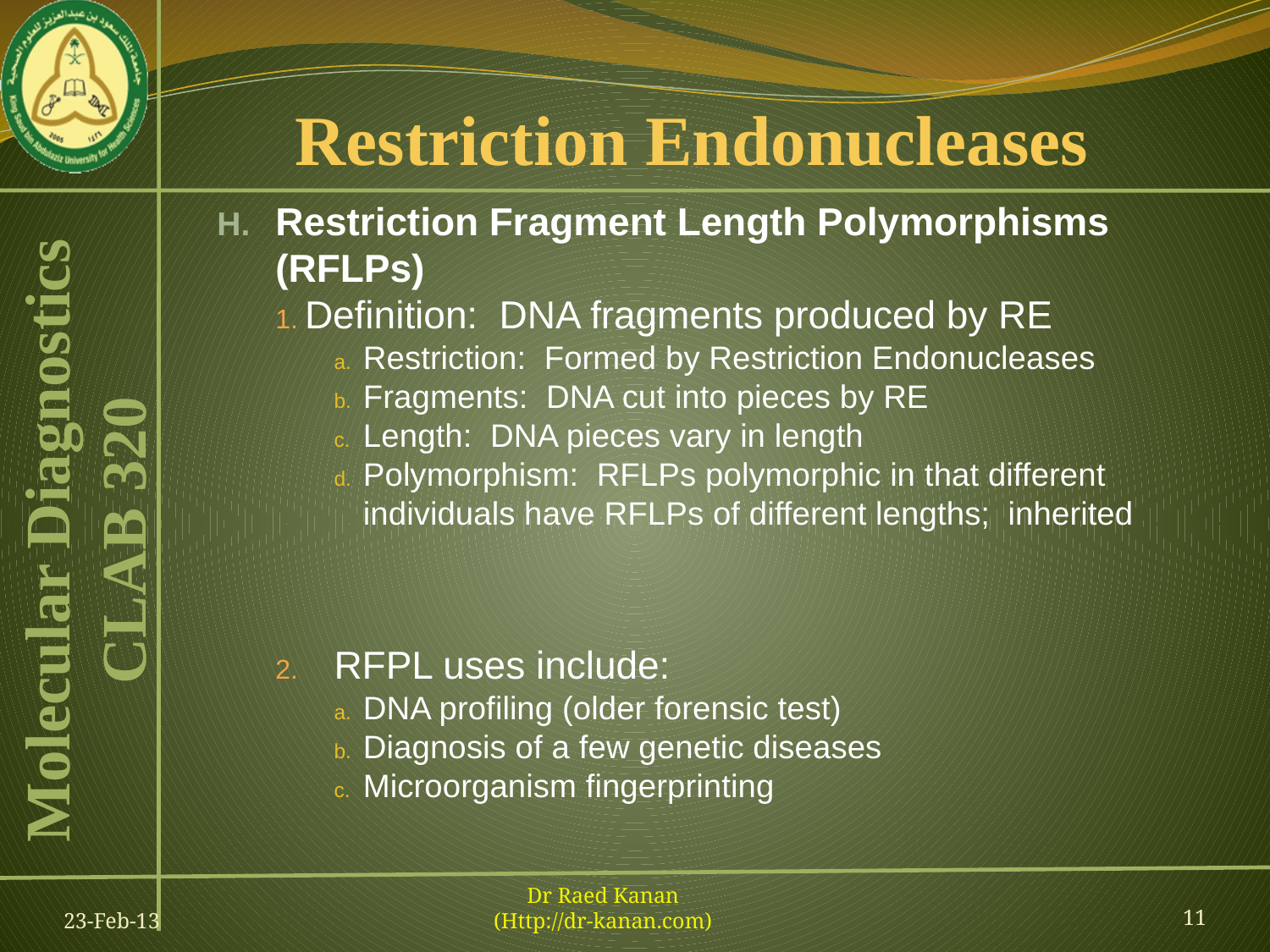

# Restriction Endonucleases
Restriction Fragment Length Polymorphisms (RFLPs)
Definition:  DNA fragments produced by RE
Restriction:  Formed by Restriction Endonucleases
Fragments:  DNA cut into pieces by RE
Length:  DNA pieces vary in length
Polymorphism:  RFLPs polymorphic in that different individuals have RFLPs of different lengths;  inherited

RFPL uses include:
DNA profiling (older forensic test)
Diagnosis of a few genetic diseases
Microorganism fingerprinting

23-Feb-13
Dr Raed Kanan
(Http://dr-kanan.com)
11